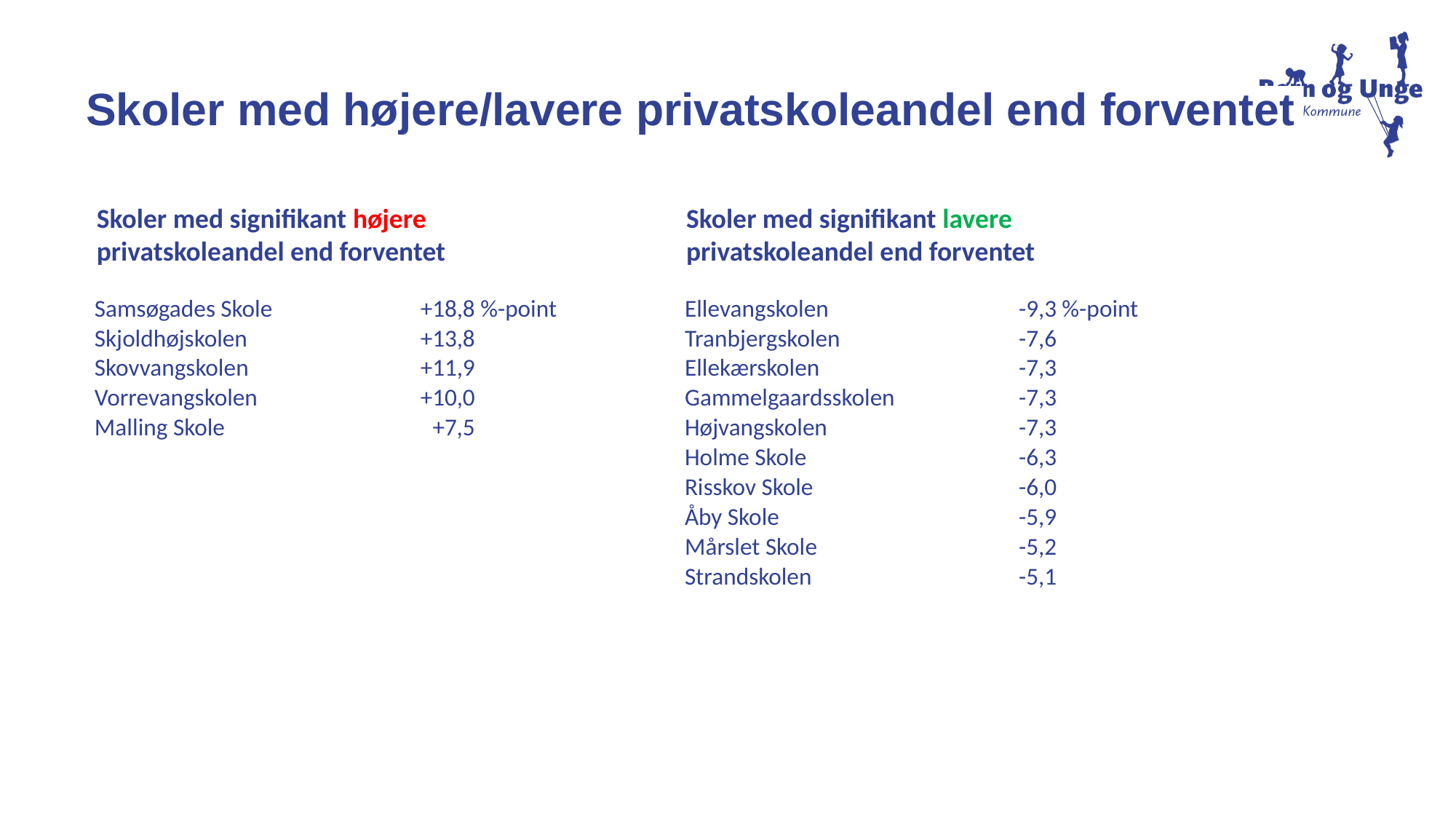

Skoler med højere/lavere privatskoleandel end forventet
Skoler med signifikant højere privatskoleandel end forventet
Skoler med signifikant lavere privatskoleandel end forventet
| Samsøgades Skole | +18,8 %-point |
| --- | --- |
| Skjoldhøjskolen | +13,8 %-point |
| Skovvangskolen | +11,9 %-point |
| Vorrevangskolen | +10,0 %-point |
| Malling Skole | +7,5 %-point |
| Ellevangskolen | -9,3 %-point |
| --- | --- |
| Tranbjergskolen | -7,6 %-point |
| Ellekærskolen | -7,3 %-point |
| Gammelgaardsskolen | -7,3 %-point |
| Højvangskolen | -7,3 %-point |
| Holme Skole | -6,3 %-point |
| Risskov Skole | -6,0 %-point |
| Åby Skole | -5,9 %-point |
| Mårslet Skole | -5,2 %-point |
| Strandskolen | -5,1 %-point |